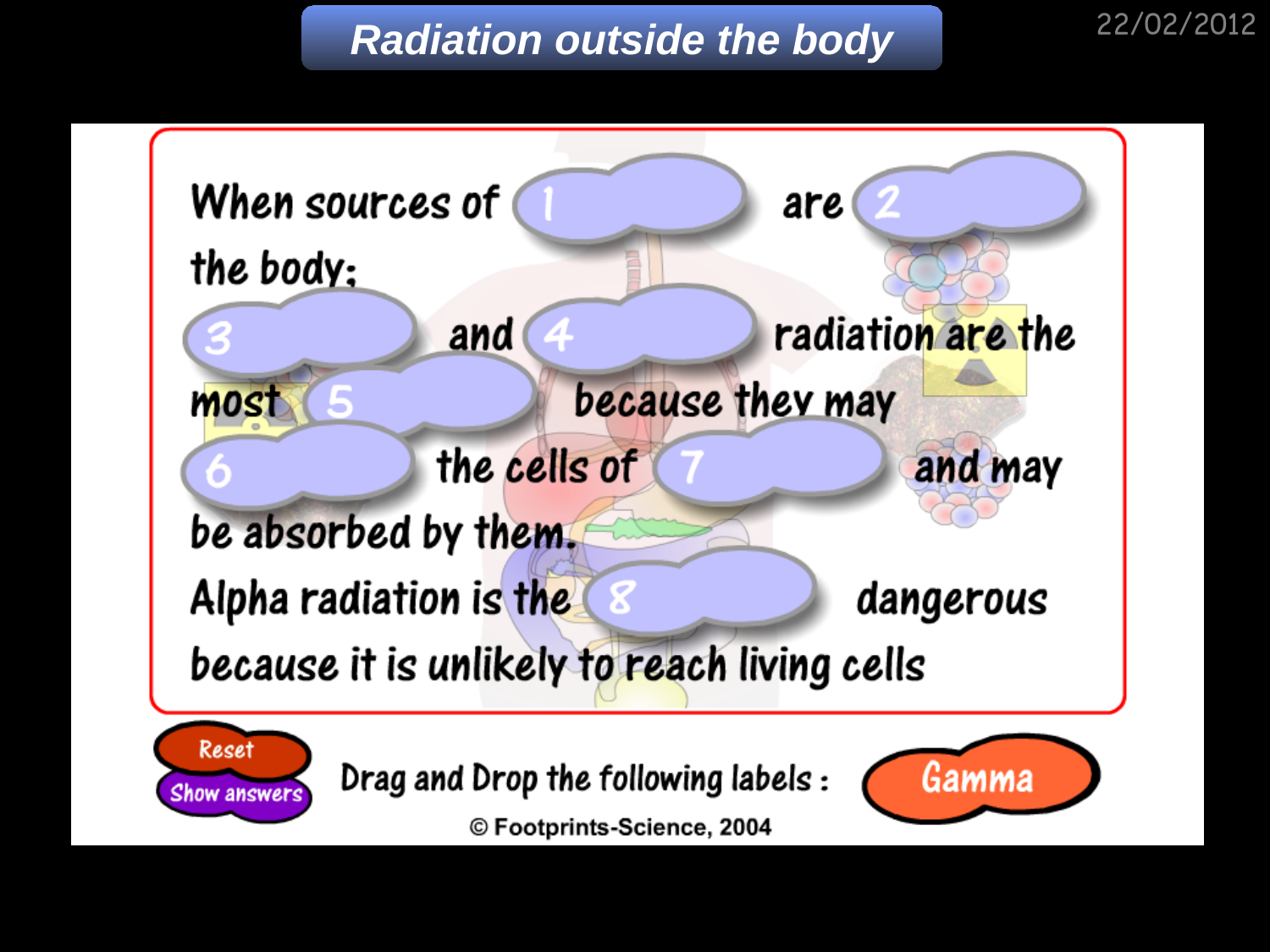

22/02/2012
Radiation outside the body
# Radiation outside the body